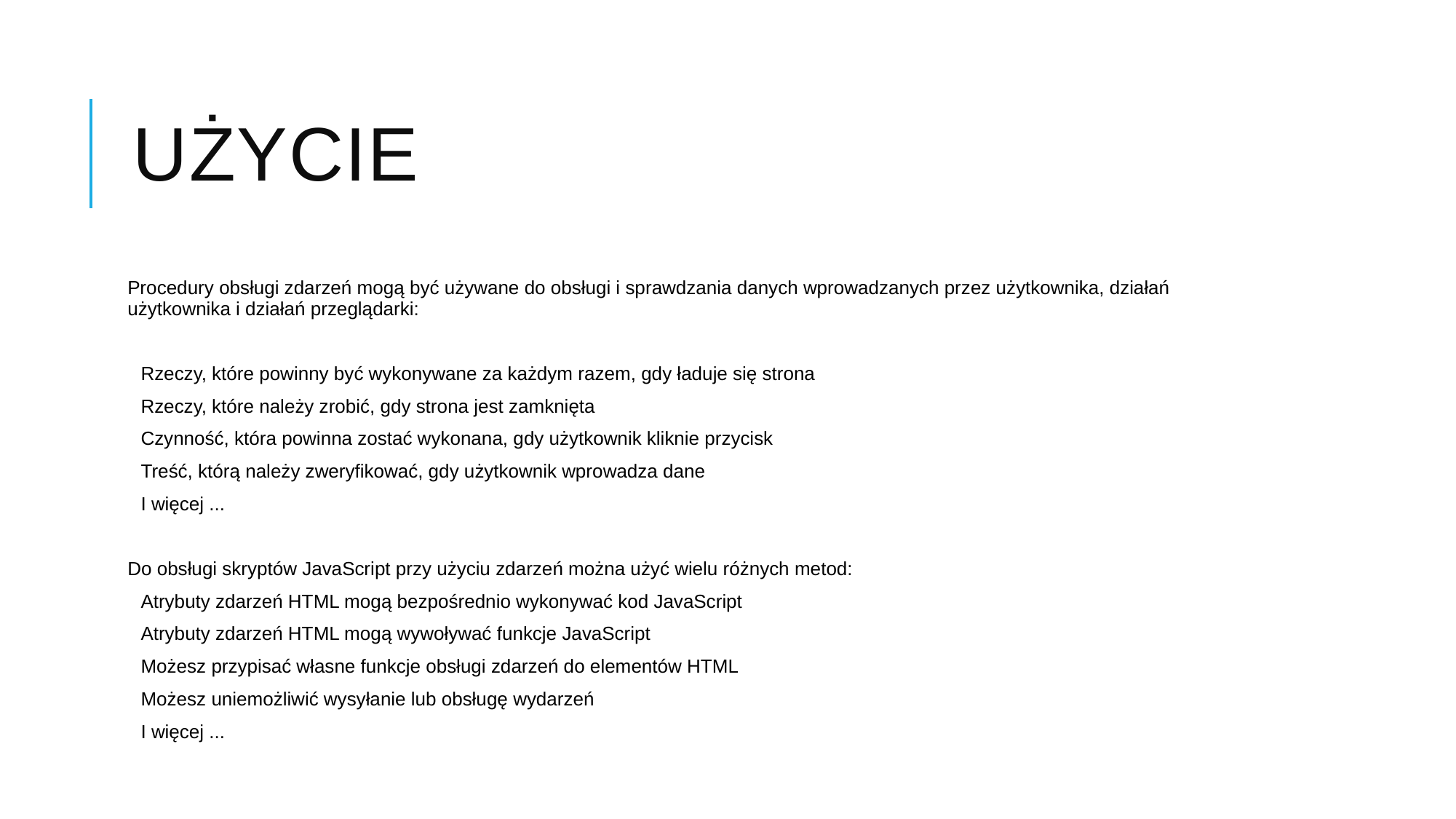

# Użycie
Procedury obsługi zdarzeń mogą być używane do obsługi i sprawdzania danych wprowadzanych przez użytkownika, działań użytkownika i działań przeglądarki:

Rzeczy, które powinny być wykonywane za każdym razem, gdy ładuje się strona
Rzeczy, które należy zrobić, gdy strona jest zamknięta
Czynność, która powinna zostać wykonana, gdy użytkownik kliknie przycisk
Treść, którą należy zweryfikować, gdy użytkownik wprowadza dane
I więcej ...

Do obsługi skryptów JavaScript przy użyciu zdarzeń można użyć wielu różnych metod:
Atrybuty zdarzeń HTML mogą bezpośrednio wykonywać kod JavaScript
Atrybuty zdarzeń HTML mogą wywoływać funkcje JavaScript
Możesz przypisać własne funkcje obsługi zdarzeń do elementów HTML
Możesz uniemożliwić wysyłanie lub obsługę wydarzeń
I więcej ...